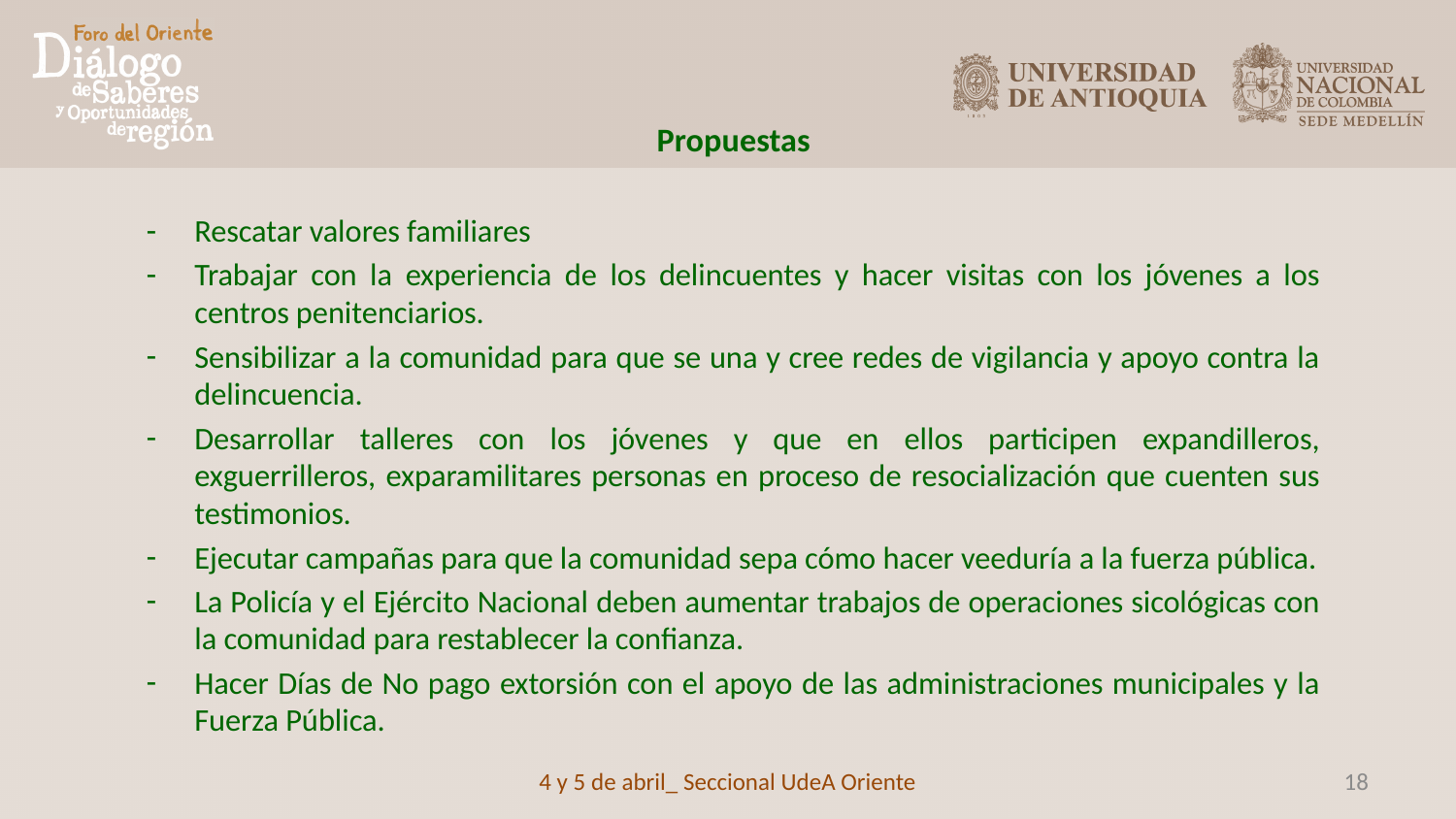

Propuestas

Rescatar valores familiares
Trabajar con la experiencia de los delincuentes y hacer visitas con los jóvenes a los centros penitenciarios.
Sensibilizar a la comunidad para que se una y cree redes de vigilancia y apoyo contra la delincuencia.
Desarrollar talleres con los jóvenes y que en ellos participen expandilleros, exguerrilleros, exparamilitares personas en proceso de resocialización que cuenten sus testimonios.
Ejecutar campañas para que la comunidad sepa cómo hacer veeduría a la fuerza pública.
La Policía y el Ejército Nacional deben aumentar trabajos de operaciones sicológicas con la comunidad para restablecer la confianza.
Hacer Días de No pago extorsión con el apoyo de las administraciones municipales y la Fuerza Pública.
4 y 5 de abril_ Seccional UdeA Oriente
18